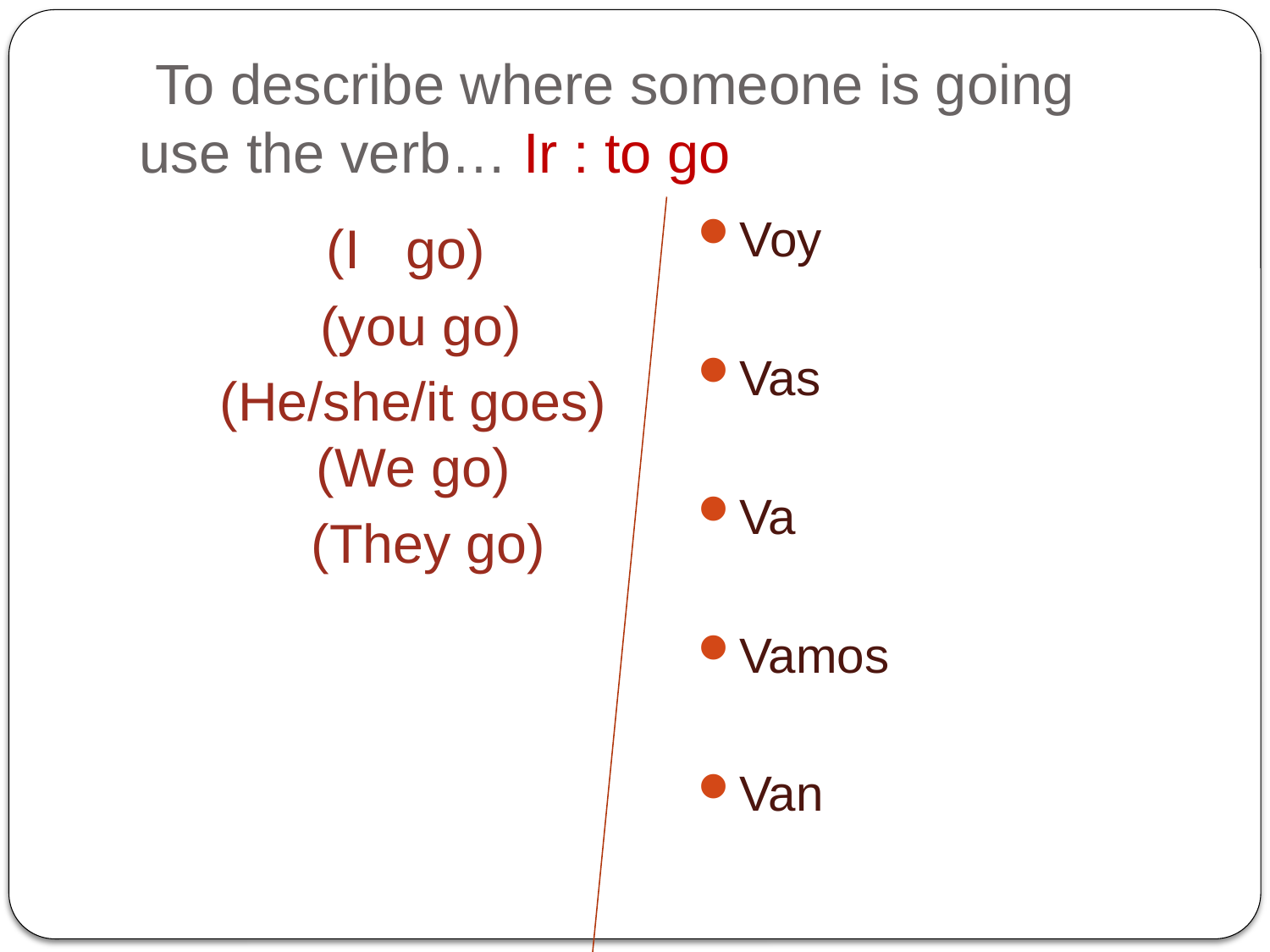

# To describe where someone is going  use the verb… Ir : to go
	(I   go)
				  (you go)
			 (He/she/it goes)				 (We go)
				    (They go)

Voy

Vas

Va

Vamos

Van